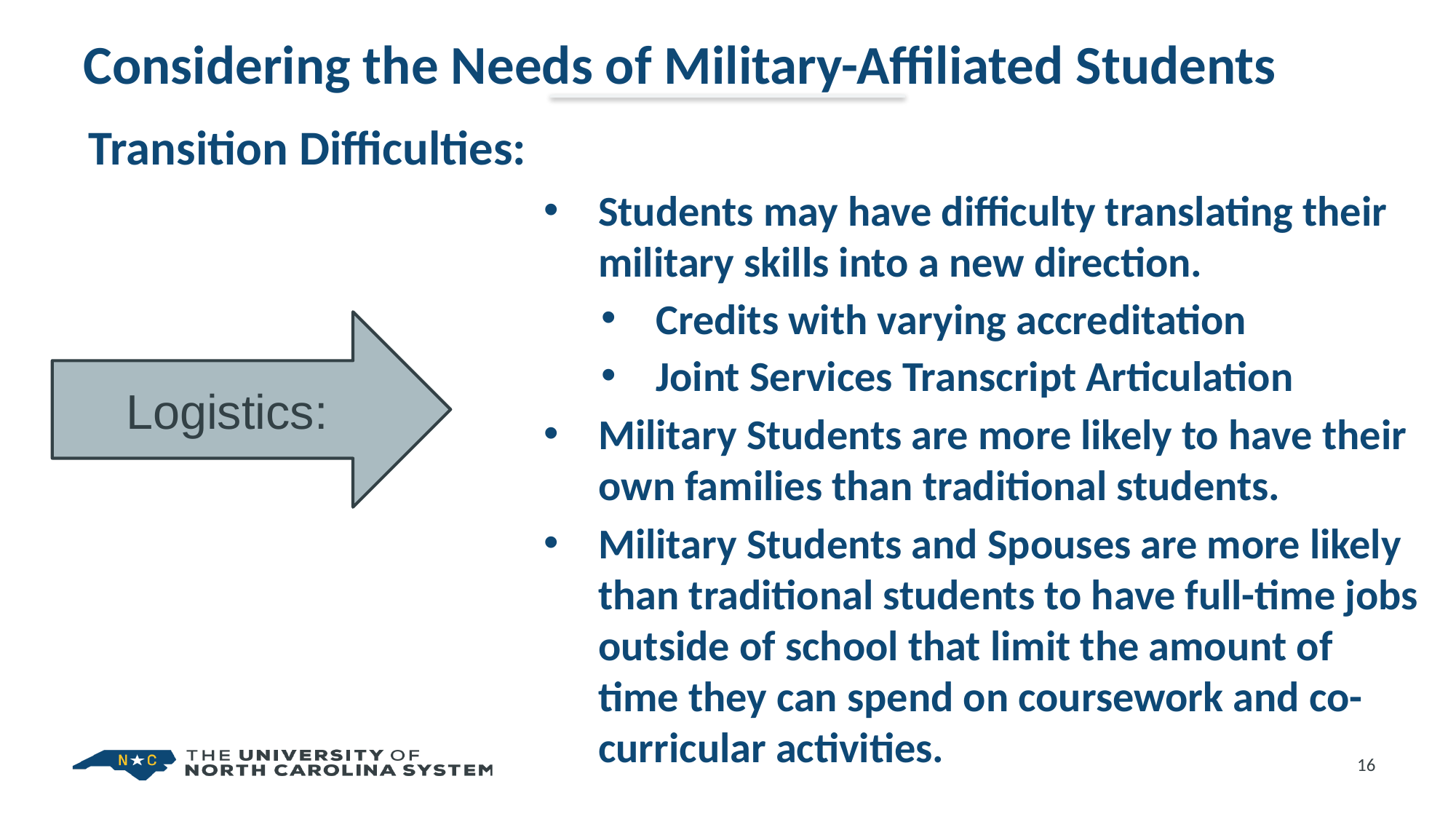

# Considering the Needs of Military-Affiliated Students
Transition Difficulties:
Students may have difficulty translating their military skills into a new direction.
Credits with varying accreditation
Joint Services Transcript Articulation
Military Students are more likely to have their own families than traditional students.
Military Students and Spouses are more likely than traditional students to have full-time jobs outside of school that limit the amount of time they can spend on coursework and co-curricular activities.
Logistics:
16